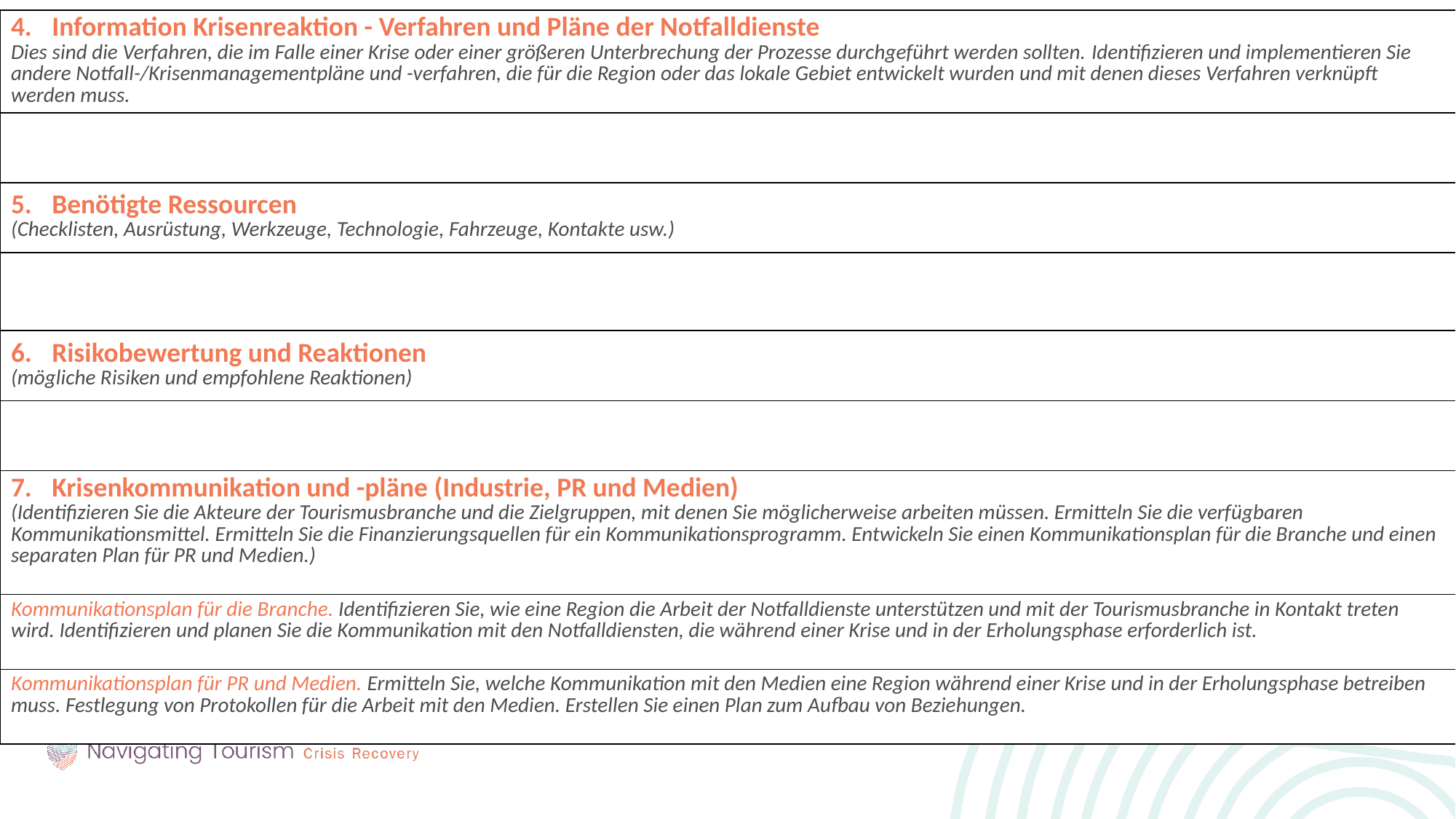

| Information Krisenreaktion - Verfahren und Pläne der Notfalldienste Dies sind die Verfahren, die im Falle einer Krise oder einer größeren Unterbrechung der Prozesse durchgeführt werden sollten. Identifizieren und implementieren Sie andere Notfall-/Krisenmanagementpläne und -verfahren, die für die Region oder das lokale Gebiet entwickelt wurden und mit denen dieses Verfahren verknüpft werden muss. |
| --- |
|  |
| Benötigte Ressourcen (Checklisten, Ausrüstung, Werkzeuge, Technologie, Fahrzeuge, Kontakte usw.) |
|  |
| Risikobewertung und Reaktionen (mögliche Risiken und empfohlene Reaktionen) |
|  |
| Krisenkommunikation und -pläne (Industrie, PR und Medien) (Identifizieren Sie die Akteure der Tourismusbranche und die Zielgruppen, mit denen Sie möglicherweise arbeiten müssen. Ermitteln Sie die verfügbaren Kommunikationsmittel. Ermitteln Sie die Finanzierungsquellen für ein Kommunikationsprogramm. Entwickeln Sie einen Kommunikationsplan für die Branche und einen separaten Plan für PR und Medien.) |
| Kommunikationsplan für die Branche. Identifizieren Sie, wie eine Region die Arbeit der Notfalldienste unterstützen und mit der Tourismusbranche in Kontakt treten wird. Identifizieren und planen Sie die Kommunikation mit den Notfalldiensten, die während einer Krise und in der Erholungsphase erforderlich ist. |
| Kommunikationsplan für PR und Medien. Ermitteln Sie, welche Kommunikation mit den Medien eine Region während einer Krise und in der Erholungsphase betreiben muss. Festlegung von Protokollen für die Arbeit mit den Medien. Erstellen Sie einen Plan zum Aufbau von Beziehungen. |